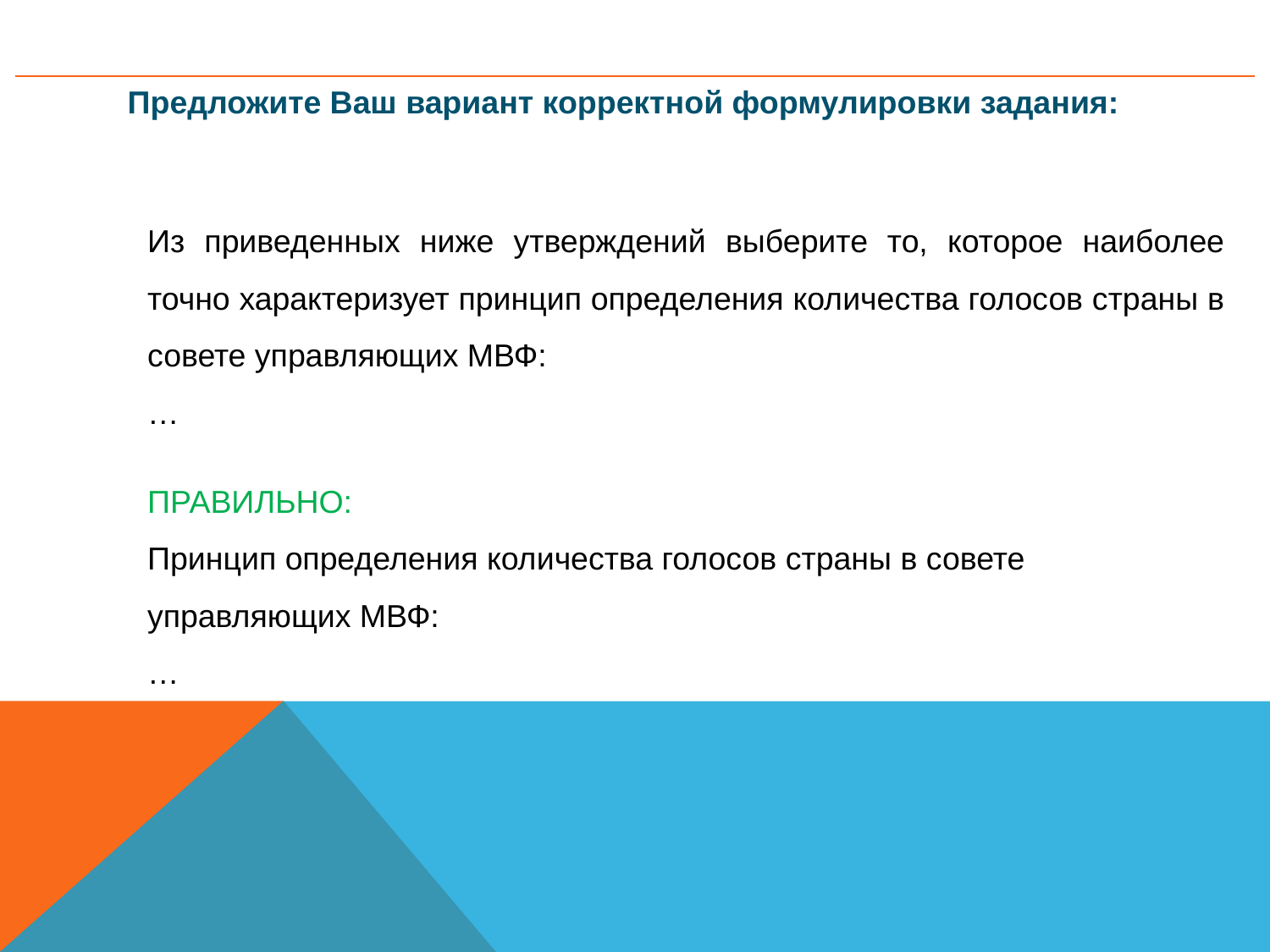

Предложите Ваш вариант корректной формулировки задания:
Из приведенных ниже утверждений выберите то, которое наиболее точно характеризует принцип определения количества голосов страны в совете управляющих МВФ:
…
ПРАВИЛЬНО:
Принцип определения количества голосов страны в совете управляющих МВФ:
…